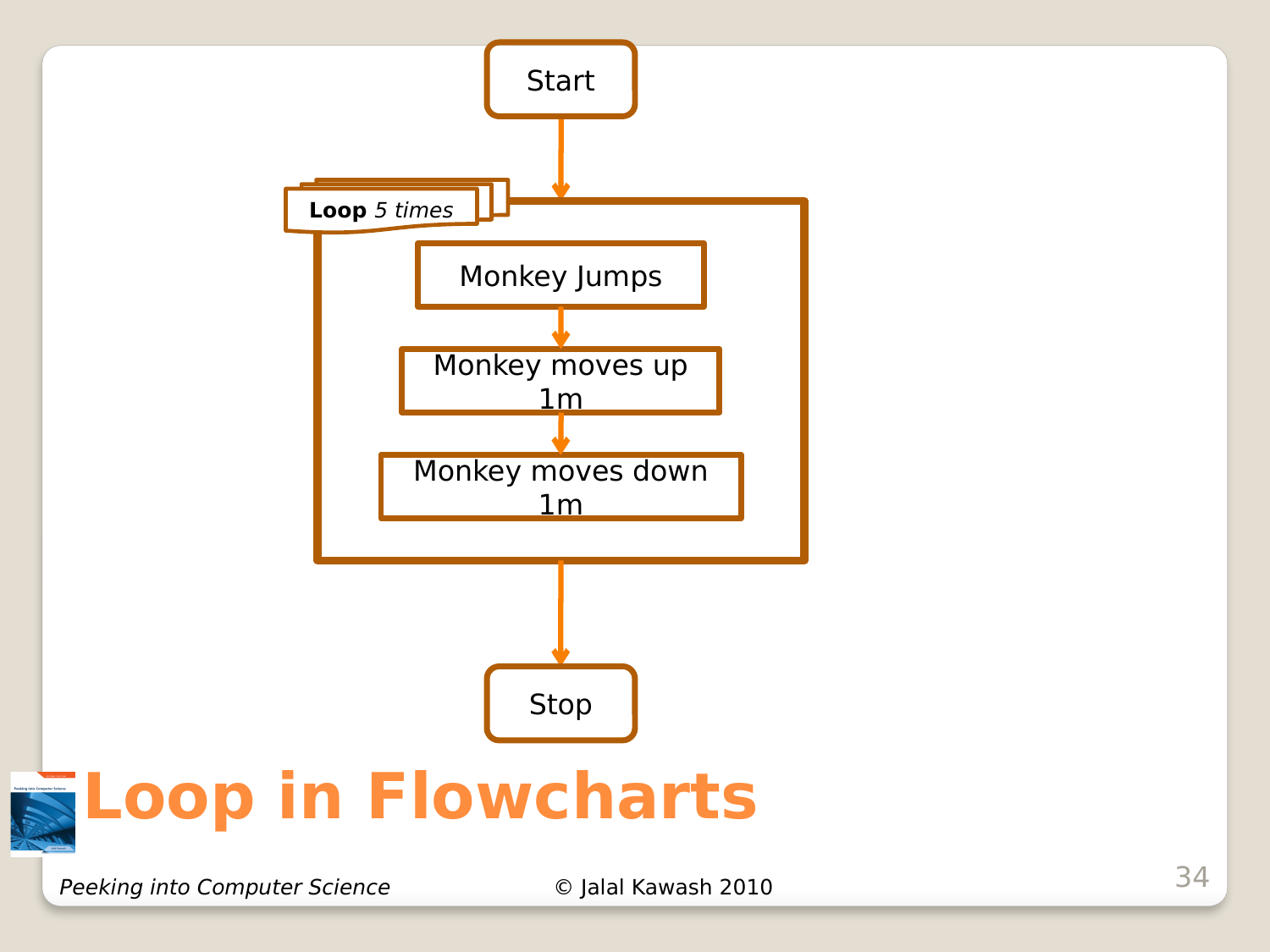

Start
Loop 5 times

Monkey Jumps
Monkey moves up 1m
Monkey moves down 1m
Stop
# Loop in Flowcharts
34